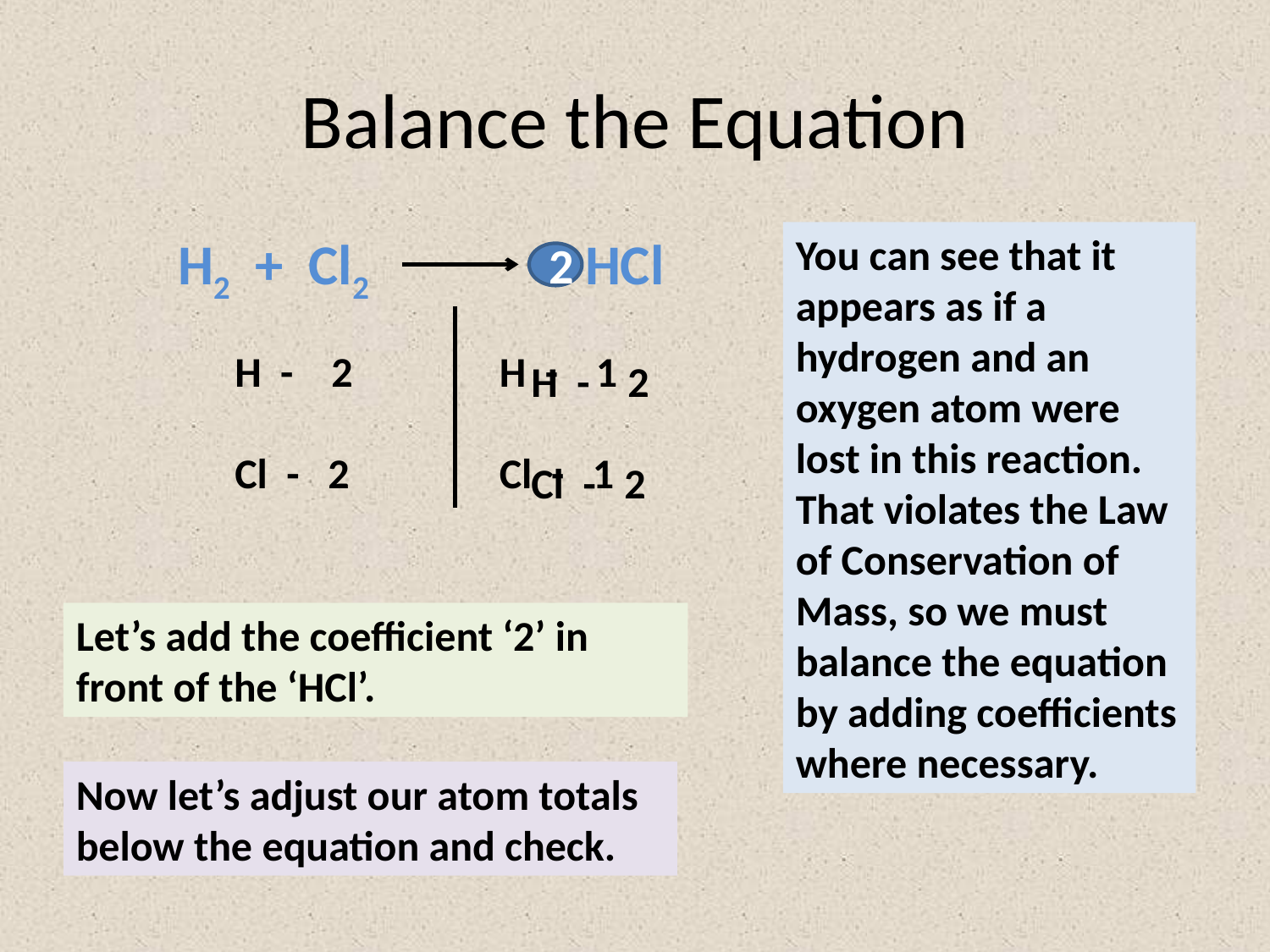

# Balance the Equation
        H2  +  Cl2                 HCl
You can see that it appears as if a hydrogen and an oxygen atom were lost in this reaction.  That violates the Law of Conservation of Mass, so we must balance the equation by adding coefficients where necessary.
2
H  -    2

Cl  -   2
H  -    1

Cl  -   1
H  -    2

Cl  -   2
Let’s add the coefficient ‘2’ in front of the ‘HCl’.
Now let’s adjust our atom totals below the equation and check.